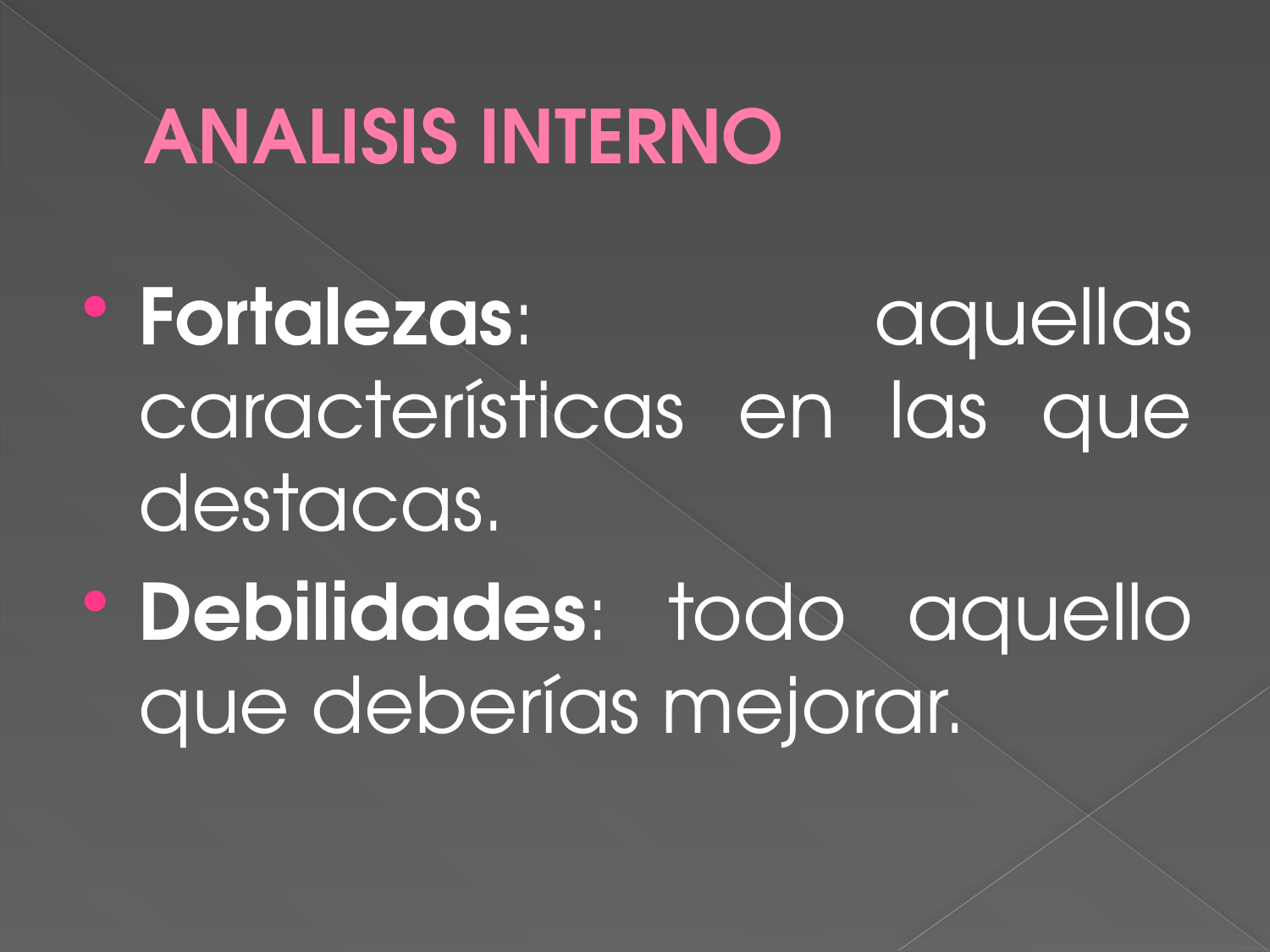

# ANALISIS INTERNO
Fortalezas: aquellas características en las que destacas.
Debilidades: todo aquello que deberías mejorar.